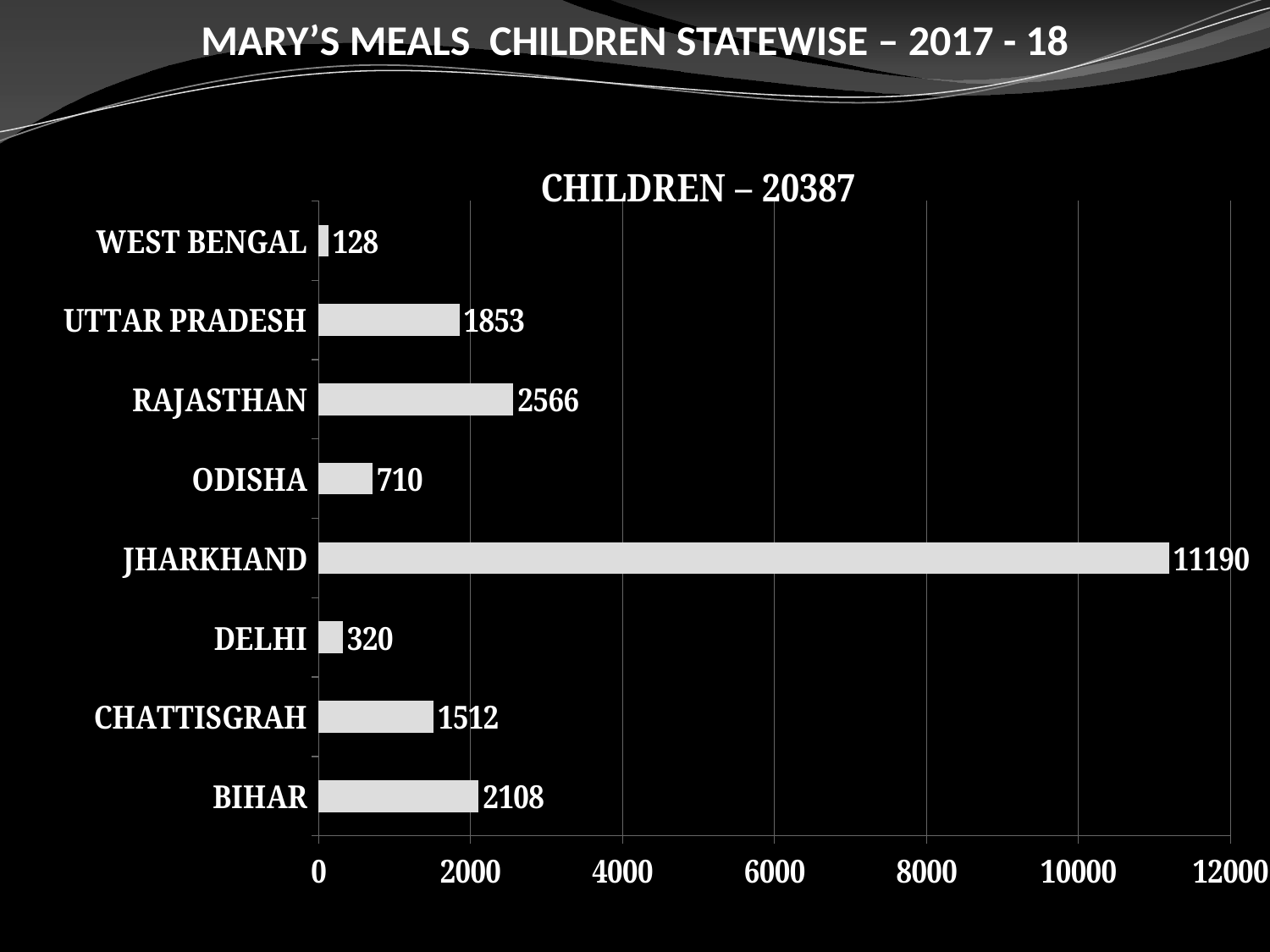

# MARY’S MEALS  CHILDREN STATEWISE – 2017 - 18

### Chart: CHILDREN – 20387

| Category | CHILDREN |
|---|---|
| BIHAR | 2108.0 |
| CHATTISGRAH | 1512.0 |
| DELHI | 320.0 |
| JHARKHAND | 11190.0 |
| ODISHA | 710.0 |
| RAJASTHAN | 2566.0 |
| UTTAR PRADESH | 1853.0 |
| WEST BENGAL | 128.0 |